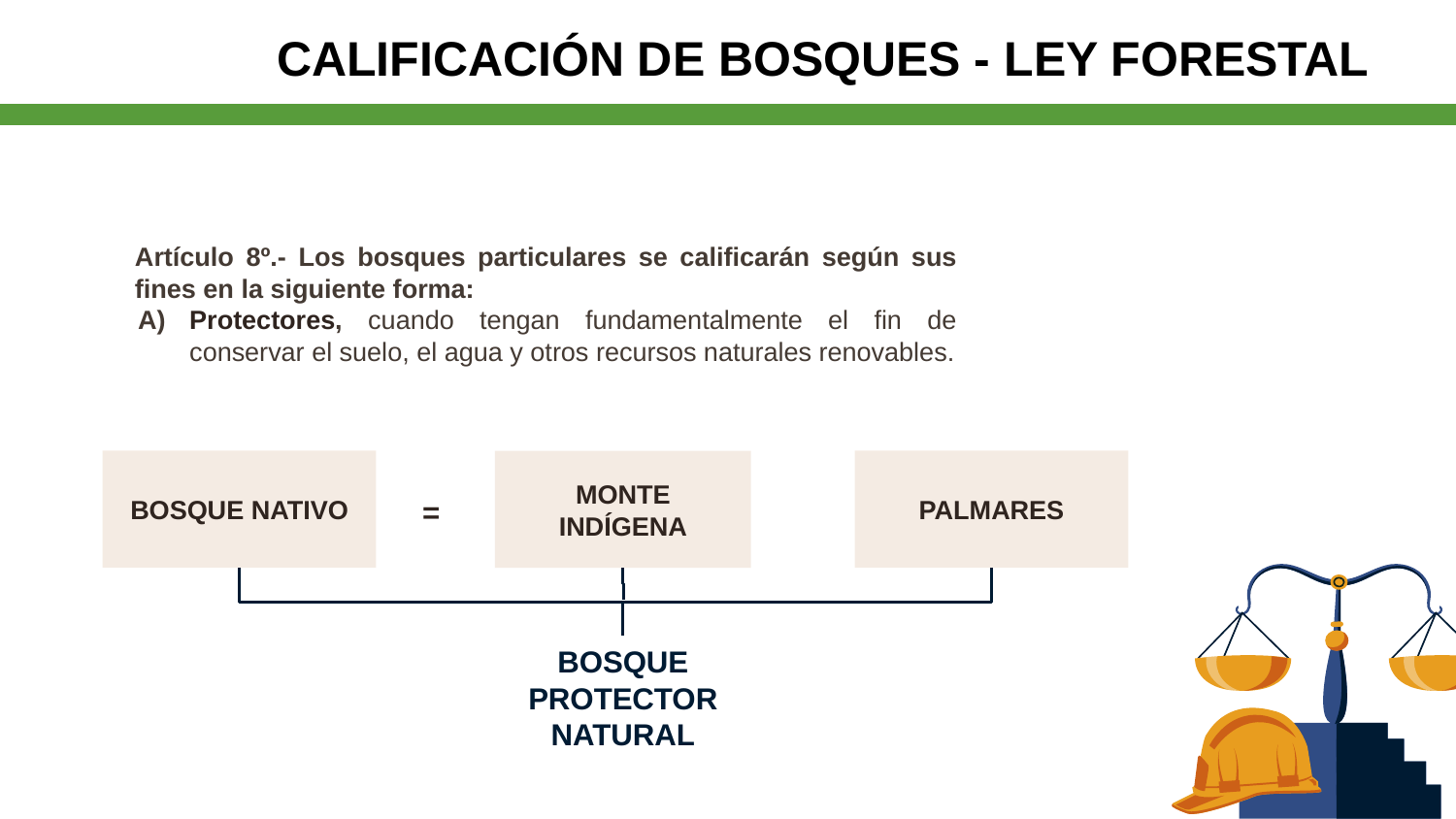

CALIFICACIÓN DE BOSQUES - LEY FORESTAL

Artículo 8º.- Los bosques particulares se calificarán según sus fines en la siguiente forma:
Protectores, cuando tengan fundamentalmente el fin de conservar el suelo, el agua y otros recursos naturales renovables.
BOSQUE NATIVO
PALMARES
MONTE INDÍGENA
=

BOSQUE PROTECTOR NATURAL